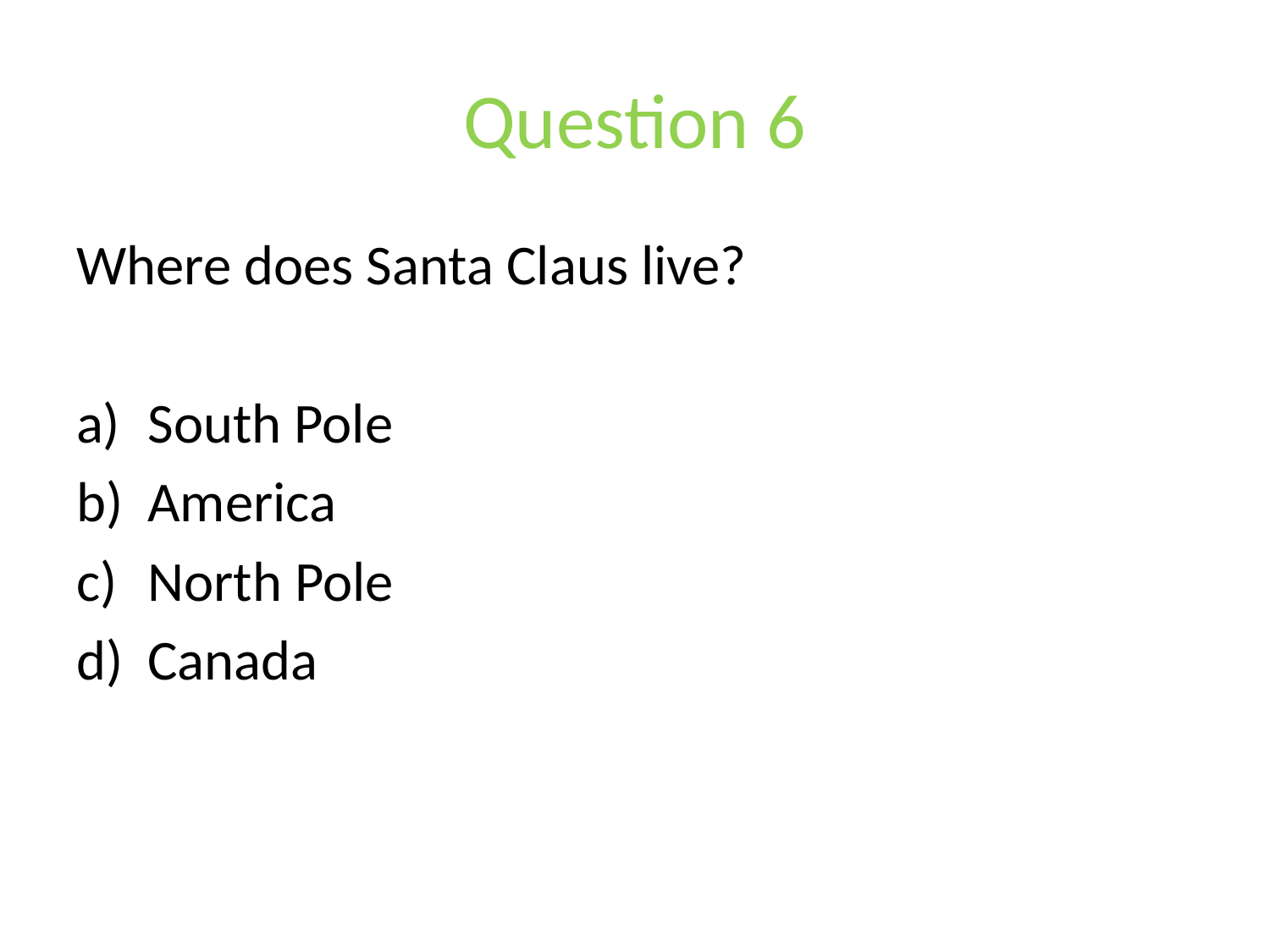

# Question 6
Where does Santa Claus live?

South Pole
America
North Pole
Canada